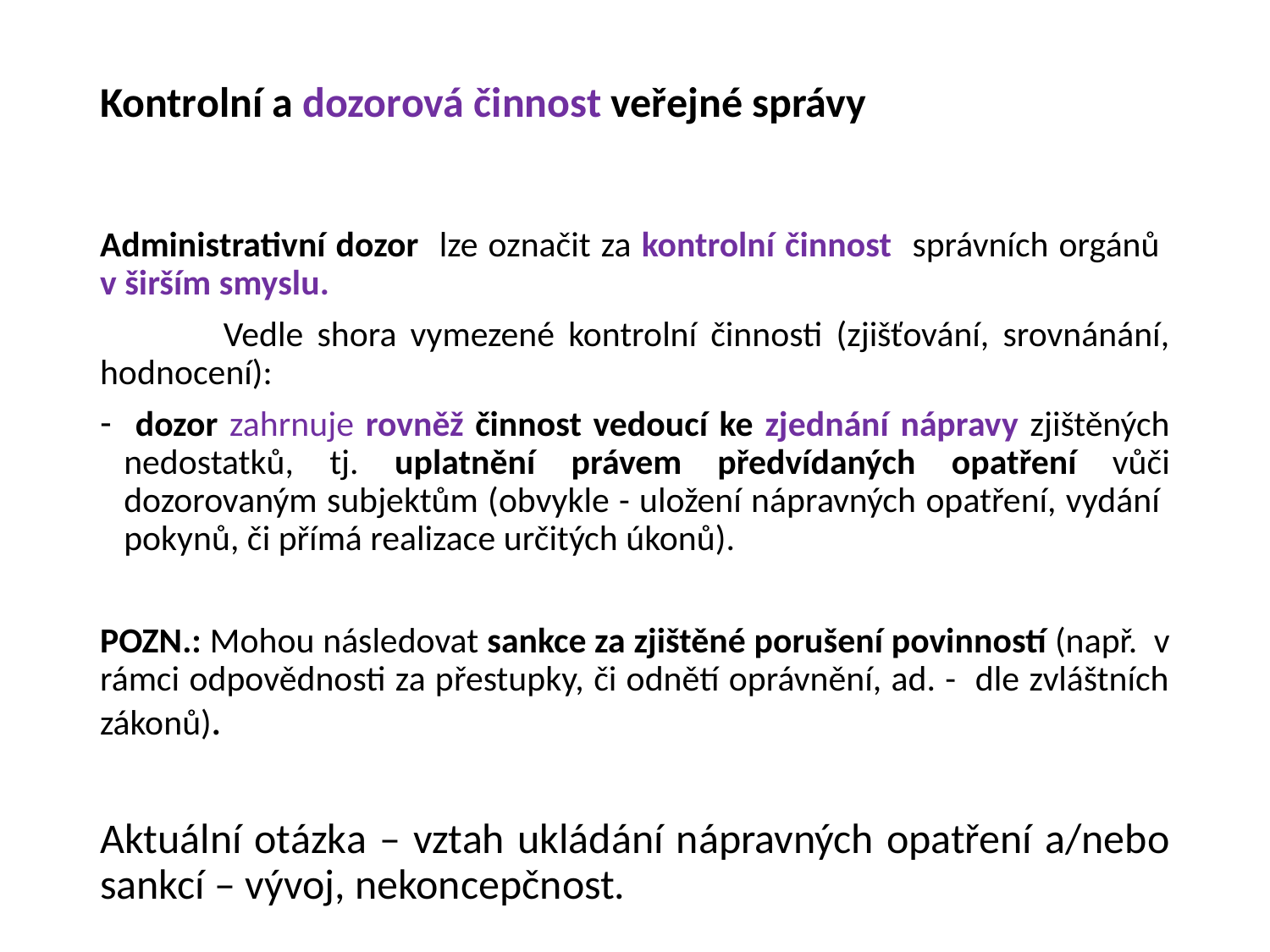

# Kontrolní a dozorová činnost veřejné správy

Administrativní dozor  lze označit za kontrolní činnost  správních orgánů  v širším smyslu.
         Vedle shora vymezené kontrolní činnosti (zjišťování, srovnánání, hodnocení):
 dozor zahrnuje rovněž činnost vedoucí ke zjednání nápravy zjištěných nedostatků, tj. uplatnění právem předvídaných opatření vůči dozorovaným subjektům (obvykle - uložení nápravných opatření, vydání  pokynů, či přímá realizace určitých úkonů).

POZN.: Mohou následovat sankce za zjištěné porušení povinností (např.  v rámci odpovědnosti za přestupky, či odnětí oprávnění, ad. -  dle zvláštních zákonů).

Aktuální otázka – vztah ukládání nápravných opatření a/nebo sankcí – vývoj, nekoncepčnost.